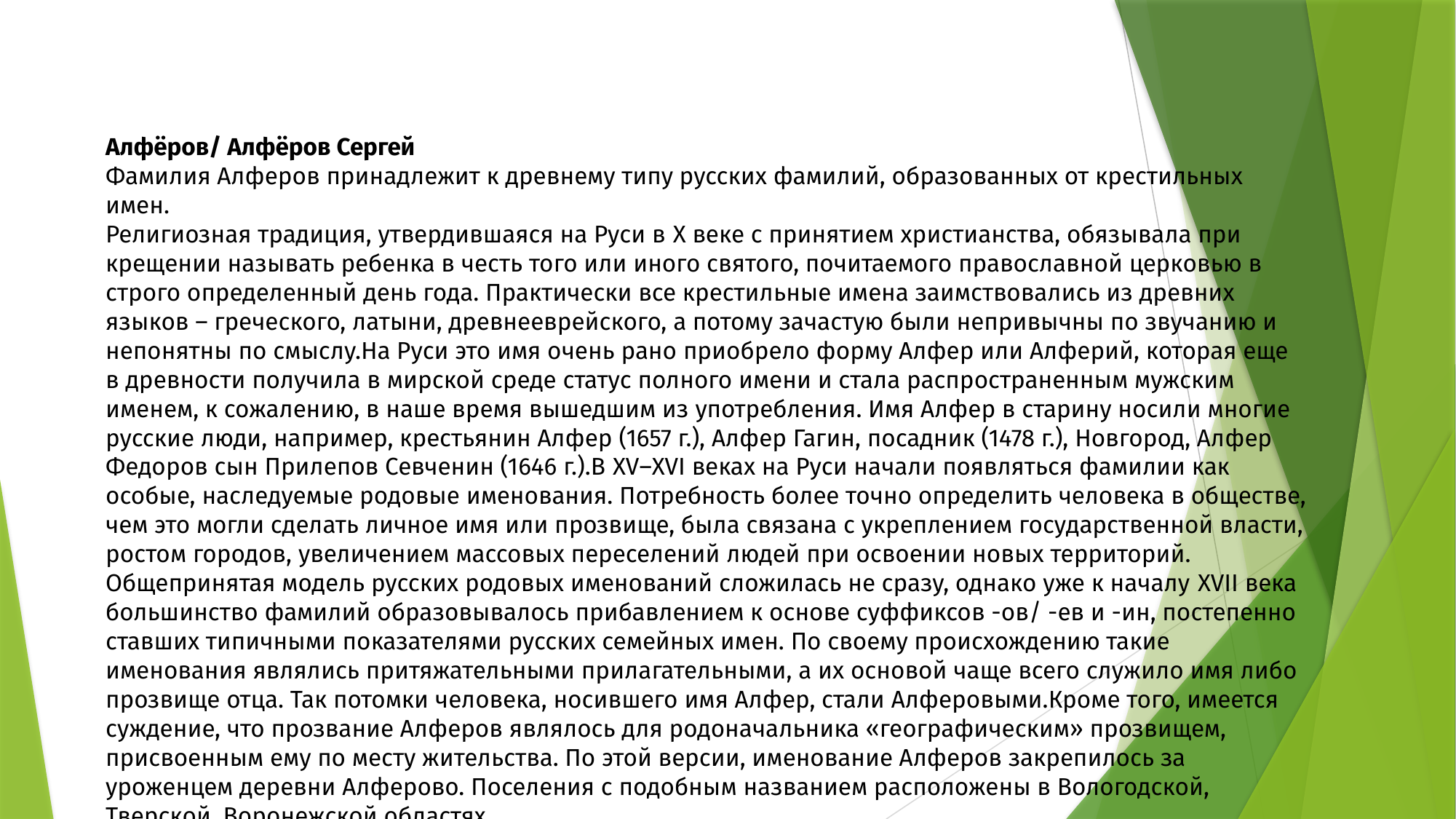

Алфёров/ Алфёров Сергей
Фамилия Алферов принадлежит к древнему типу русских фамилий, образованных от крестильных имен.
Религиозная традиция, утвердившаяся на Руси в X веке с принятием христианства, обязывала при крещении называть ребенка в честь того или иного святого, почитаемого православной церковью в строго определенный день года. Практически все крестильные имена заимствовались из древних языков – греческого, латыни, древнееврейского, а потому зачастую были непривычны по звучанию и непонятны по смыслу.На Руси это имя очень рано приобрело форму Алфер или Алферий, которая еще в древности получила в мирской среде статус полного имени и стала распространенным мужским именем, к сожалению, в наше время вышедшим из употребления. Имя Алфер в старину носили многие русские люди, например, крестьянин Алфер (1657 г.), Алфер Гагин, посадник (1478 г.), Новгород, Алфер Федоров сын Прилепов Севченин (1646 г.).В XV–XVI веках на Руси начали появляться фамилии как особые, наследуемые родовые именования. Потребность более точно определить человека в обществе, чем это могли сделать личное имя или прозвище, была связана с укреплением государственной власти, ростом городов, увеличением массовых переселений людей при освоении новых территорий. Общепринятая модель русских родовых именований сложилась не сразу, однако уже к началу XVII века большинство фамилий образовывалось прибавлением к основе суффиксов -ов/ -ев и -ин, постепенно ставших типичными показателями русских семейных имен. По своему происхождению такие именования являлись притяжательными прилагательными, а их основой чаще всего служило имя либо прозвище отца. Так потомки человека, носившего имя Алфер, стали Алферовыми.Кроме того, имеется суждение, что прозвание Алферов являлось для родоначальника «географическим» прозвищем, присвоенным ему по месту жительства. По этой версии, именование Алферов закрепилось за уроженцем деревни Алферово. Поселения с подобным названием расположены в Вологодской, Тверской, Воронежской областях.